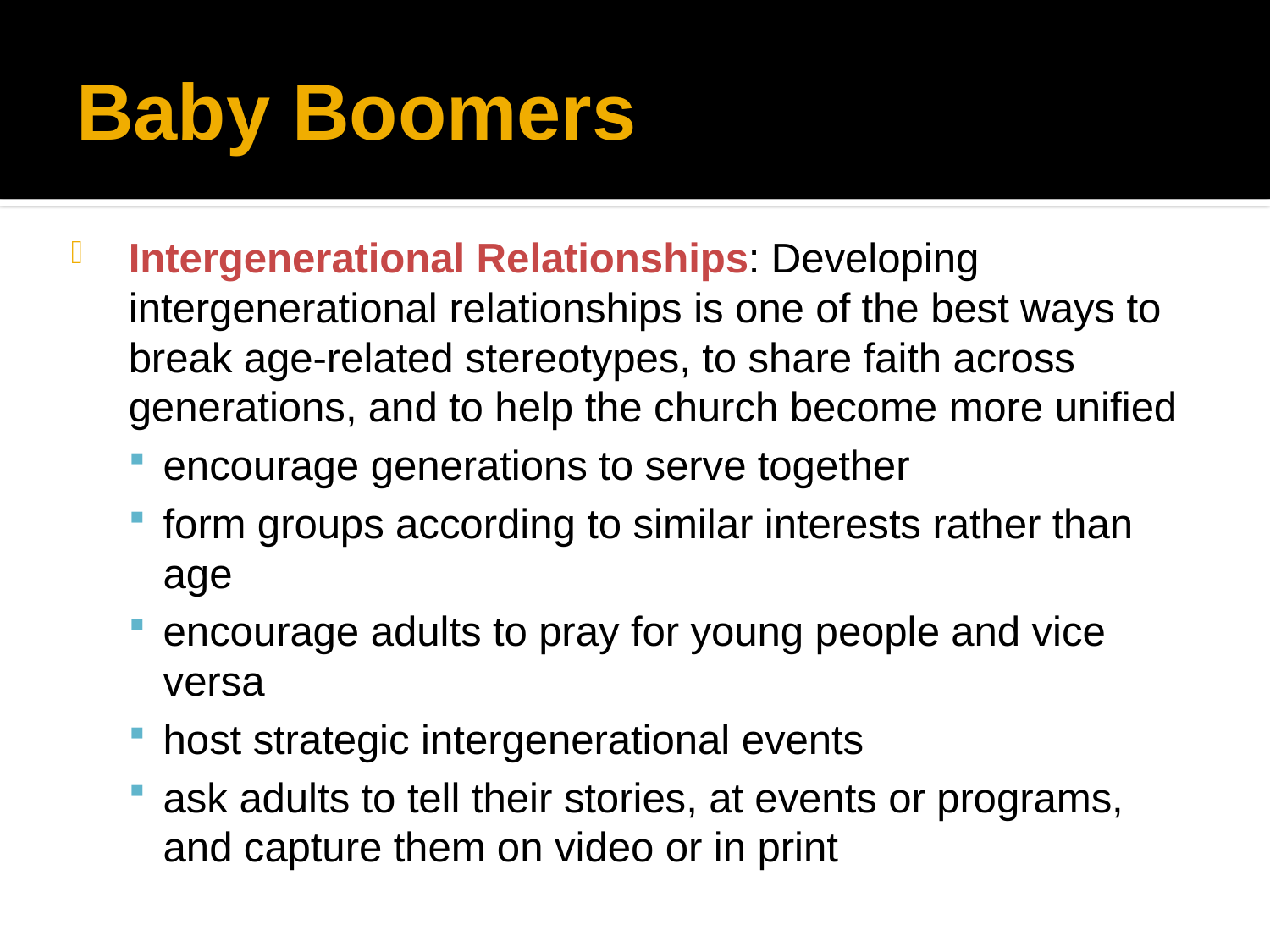

# Baby Boomers
Intergenerational Relationships: Developing intergenerational relationships is one of the best ways to break age-related stereotypes, to share faith across generations, and to help the church become more unified
encourage generations to serve together
form groups according to similar interests rather than age
encourage adults to pray for young people and vice versa
host strategic intergenerational events
ask adults to tell their stories, at events or programs, and capture them on video or in print